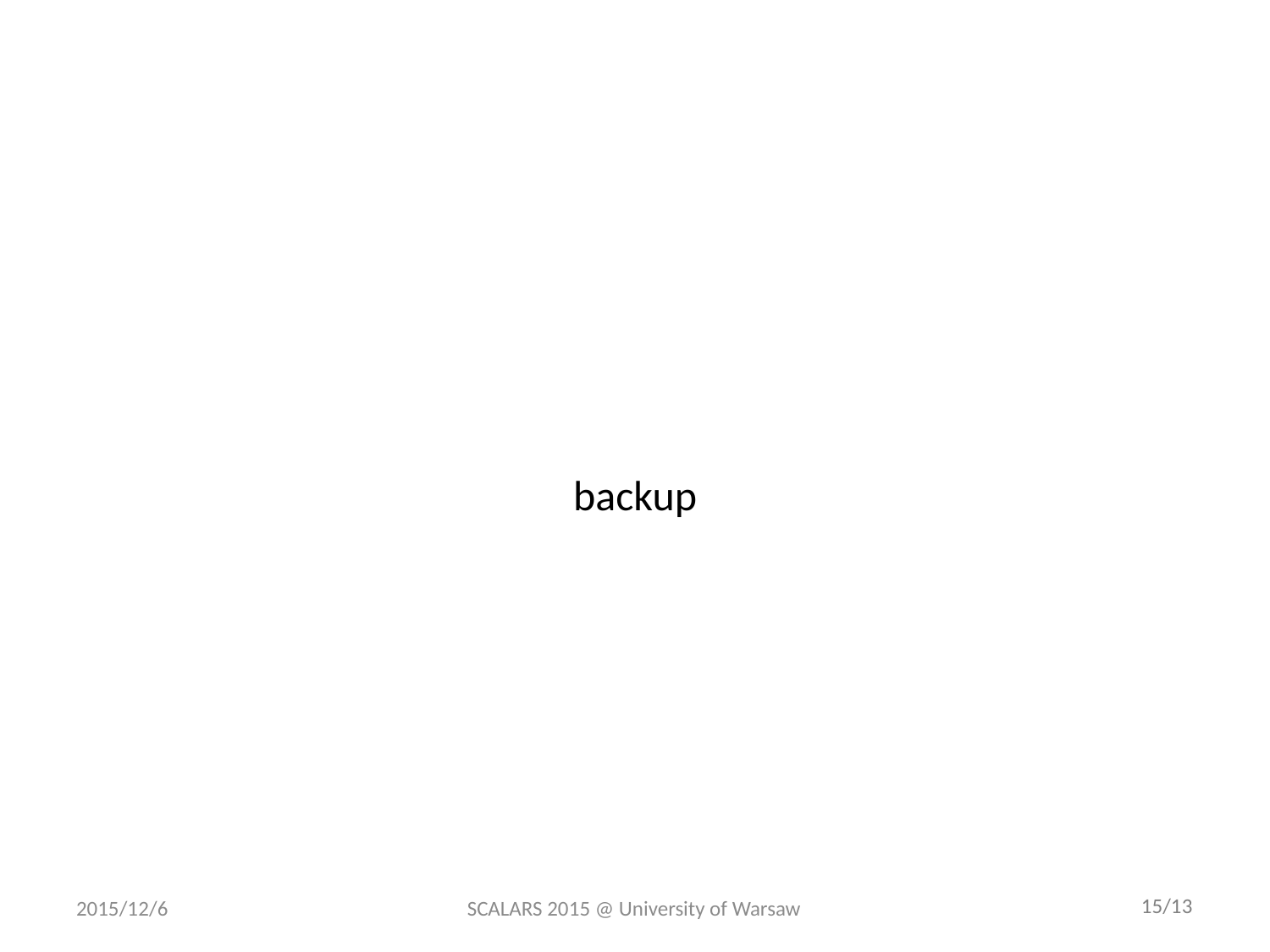

#

backup
2015/12/6
SCALARS 2015 @ University of Warsaw